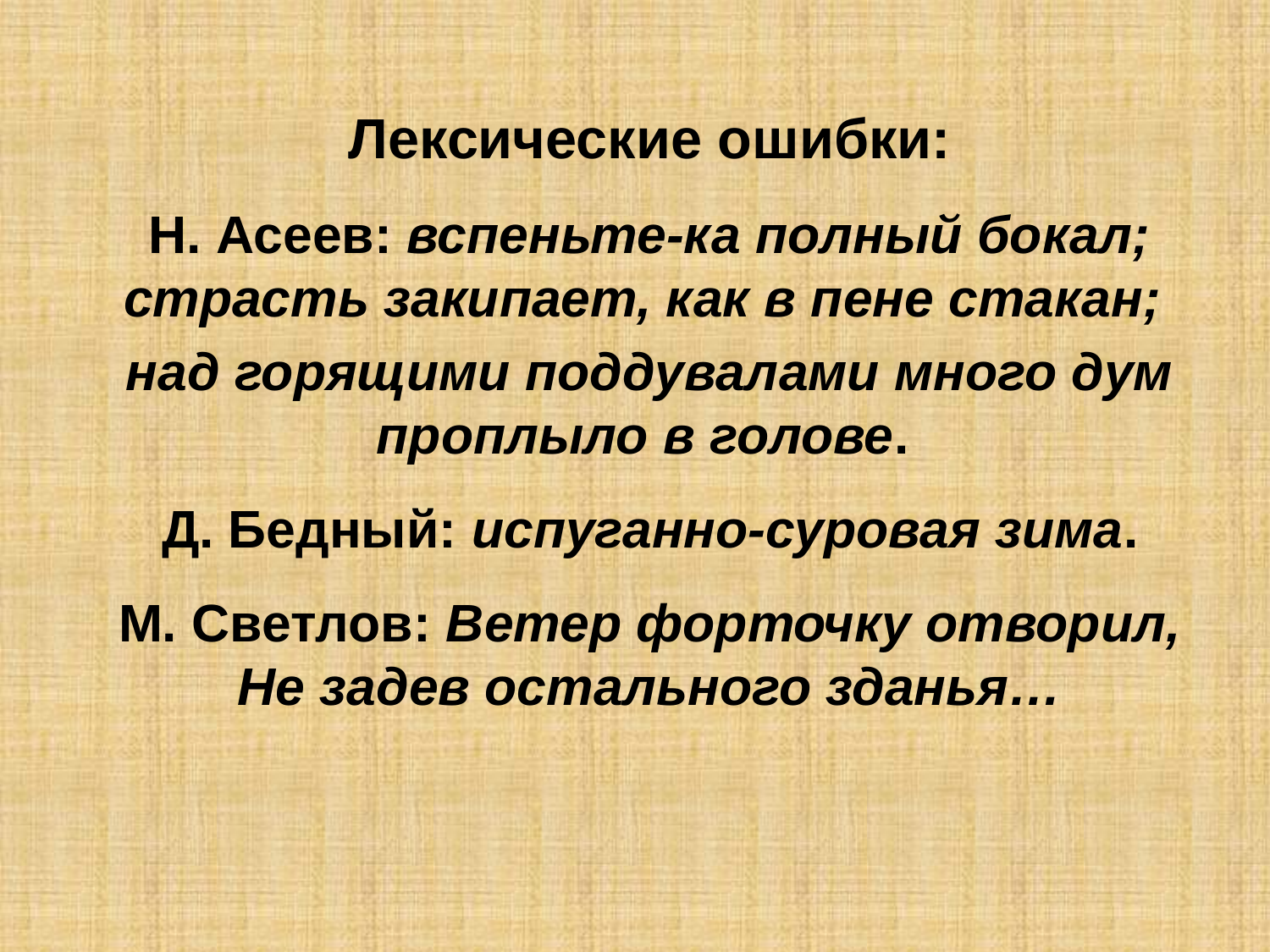

Лексические ошибки:

Н. Асеев: вспеньте-ка полный бокал; страсть закипает, как в пене стакан;
над горящими поддувалами много дум проплыло в голове.

Д. Бедный: испуганно-суровая зима.

М. Светлов: Ветер форточку отворил, Не задев остального зданья…